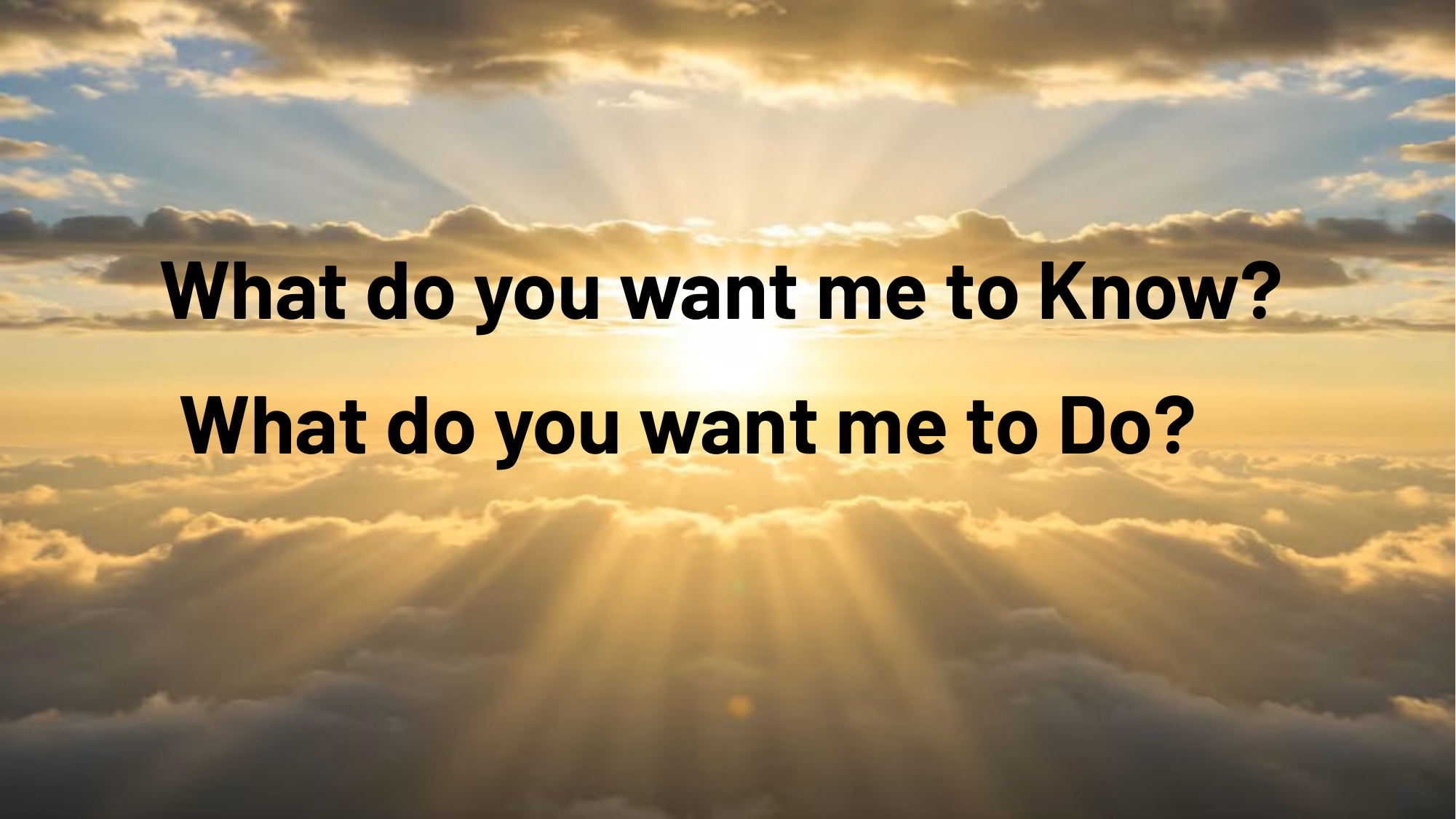

What do you want me to Know?
What do you want me to Do?